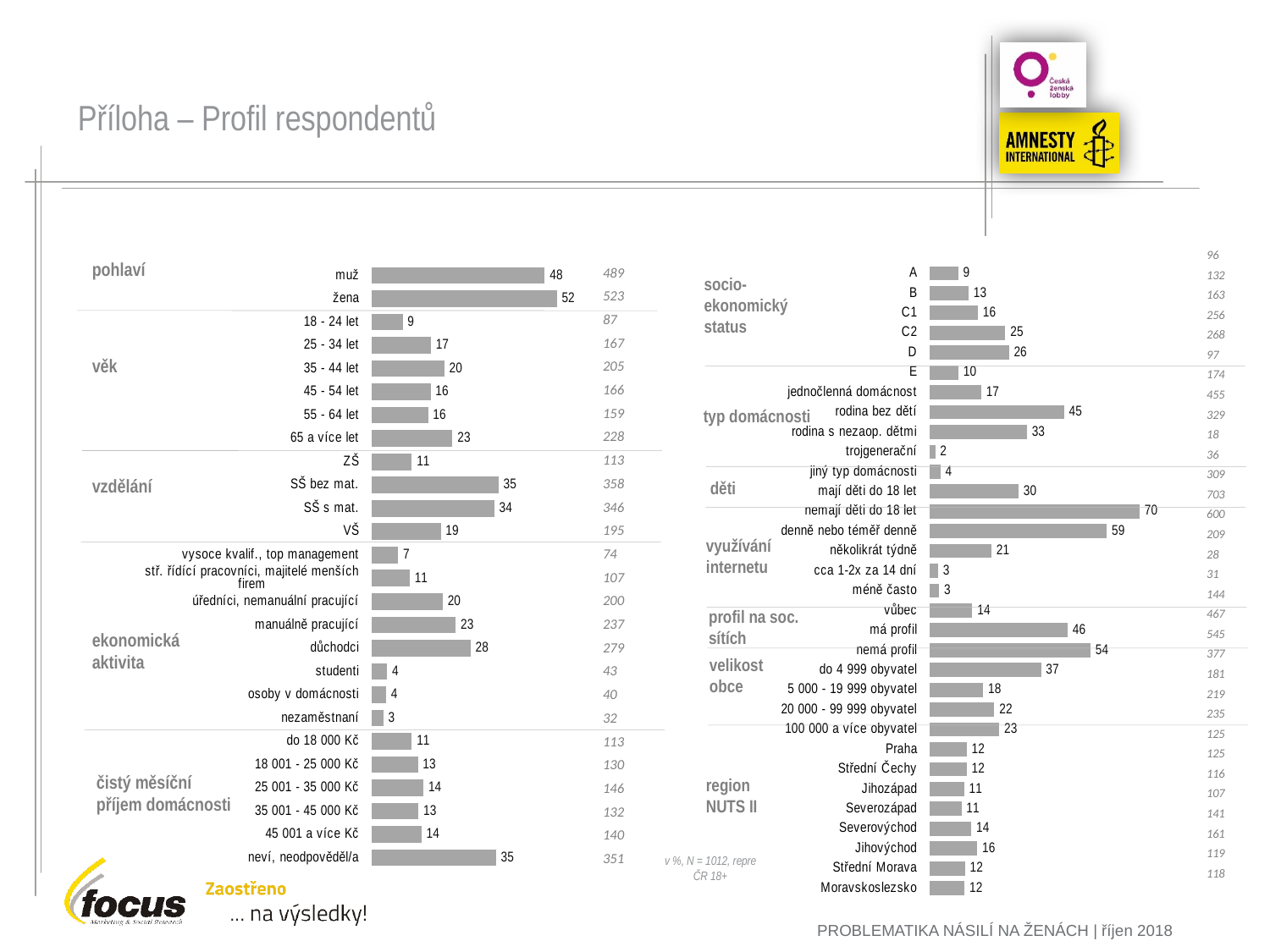

# Příloha – Profil respondentů

### Chart

| Category | neznámá osoba |
|---|---|
|  | None |
| A | 9.486166007905002 |
| B | 13.043478260869998 |
| C1 | 16.106719367589996 |
| C2 | 25.296442687749998 |
| D | 26.482213438739993 |
| E | 9.584980237154001 |
| jednočlenná domácnost | 17.193675889329995 |
| rodina bez dětí | 44.9604743083 |
| rodina s nezaop. dětmi | 32.509881422919996 |
| trojgenerační | 1.7786561264820002 |
| jiný typ domácnosti | 3.5573122529640004 |
| mají děti do 18 let | 29.729729729729996 |
| nemají děti do 18 let | 70.27027027027 |
| denně nebo téměř denně | 59.28853754941 |
| několikrát týdně | 20.65217391304 |
| cca 1-2x za 14 dní | 2.7667984189720003 |
| méně často | 3.063241106719 |
| vůbec | 14.22924901186 |
| má profil | 46.14624505928999 |
| nemá profil | 53.853754940710004 |
| do 4 999 obyvatel | 37.252964426880006 |
| 5 000 - 19 999 obyvatel | 17.88537549407 |
| 20 000 - 99 999 obyvatel | 21.64031620552999 |
| 100 000 a více obyvatel | 23.22134387351999 |
| Praha | 12.35177865613 |
| Střední Čechy | 12.35177865613 |
| Jihozápad | 11.462450592890004 |
| Severozápad | 10.573122529640003 |
| Severovýchod | 13.93280632411 |
| Jihovýchod | 15.909090909090002 |
| Střední Morava | 11.758893280629998 |
| Moravskoslezsko | 11.66007905138 |

### Chart

| Category | celek |
|---|---|
|  | None |
| muž | 48.32015810277001 |
| žena | 51.67984189723 |
| 18 - 24 let | 8.596837944664001 |
| 25 - 34 let | 16.50197628459 |
| 35 - 44 let | 20.256916996049995 |
| 45 - 54 let | 16.403162055339997 |
| 55 - 64 let | 15.711462450589998 |
| 65 a více let | 22.529644268769992 |
| ZŠ | 11.166007905140003 |
| SŠ bez mat. | 35.375494071149994 |
| SŠ s mat. | 34.18972332016001 |
| VŠ | 19.26877470355999 |
| vysoce kvalif., top management | 7.312252964426999 |
| stř. řídící pracovníci, majitelé menších firem | 10.573122529640003 |
| úředníci, nemanuální pracující | 19.762845849799998 |
| manuálně pracující | 23.418972332019997 |
| důchodci | 27.569169960469996 |
| studenti | 4.249011857707999 |
| osoby v domácnosti | 3.9525691699599994 |
| nezaměstnaní | 3.1620553359679993 |
| do 18 000 Kč | 11.166007905140003 |
| 18 001 - 25 000 Kč | 12.845849802370003 |
| 25 001 - 35 000 Kč | 14.42687747036 |
| 35 001 - 45 000 Kč | 13.043478260869998 |
| 45 001 a více Kč | 13.833992094860001 |
| neví, neodpověděl/a | 34.683794466399995 |
|  |
| --- |
| 489 |
| 523 |
| 87 |
| 167 |
| 205 |
| 166 |
| 159 |
| 228 |
| 113 |
| 358 |
| 346 |
| 195 |
| 74 |
| 107 |
| 200 |
| 237 |
| 279 |
| 43 |
| 40 |
| 32 |
| 113 |
| 130 |
| 146 |
| 132 |
| 140 |
| 351 |
| 96 |
| --- |
| 132 |
| 163 |
| 256 |
| 268 |
| 97 |
| 174 |
| 455 |
| 329 |
| 18 |
| 36 |
| 309 |
| 703 |
| 600 |
| 209 |
| 28 |
| 31 |
| 144 |
| 467 |
| 545 |
| 377 |
| 181 |
| 219 |
| 235 |
| 125 |
| 125 |
| 116 |
| 107 |
| 141 |
| 161 |
| 119 |
| 118 |
pohlaví
socio-ekonomický status

věk

typ domácnosti

vzdělání
děti

využívání internetu

profil na soc. sítích

ekonomická aktivita
velikost obce

čistý měsíční příjem domácnosti
region NUTS II
v %, N = 1012, repre ČR 18+